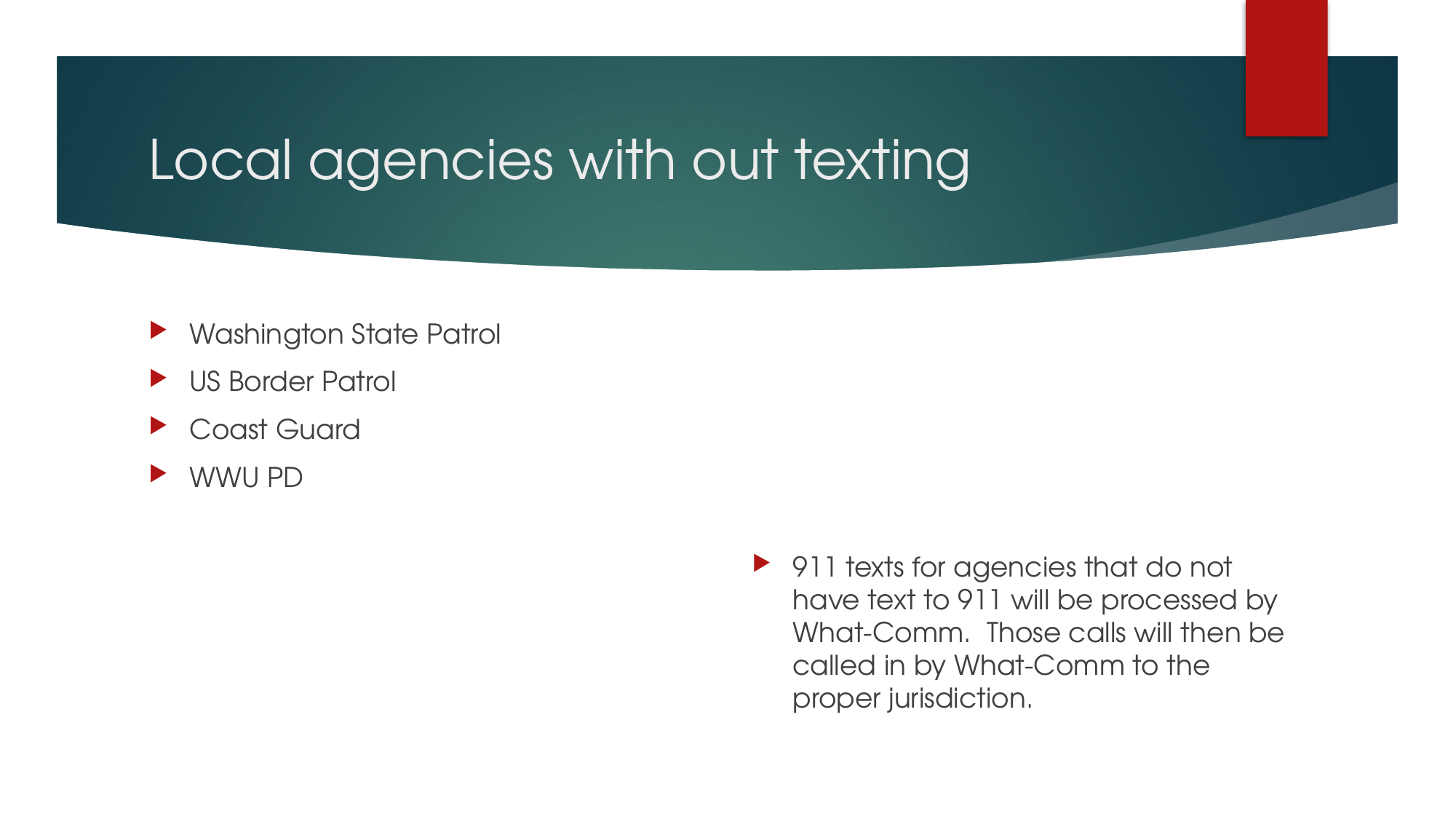

# Local agencies with out texting
Washington State Patrol
US Border Patrol
Coast Guard
WWU PD
911 texts for agencies that do not have text to 911 will be processed by What-Comm.  Those calls will then be called in by What-Comm to the proper jurisdiction.